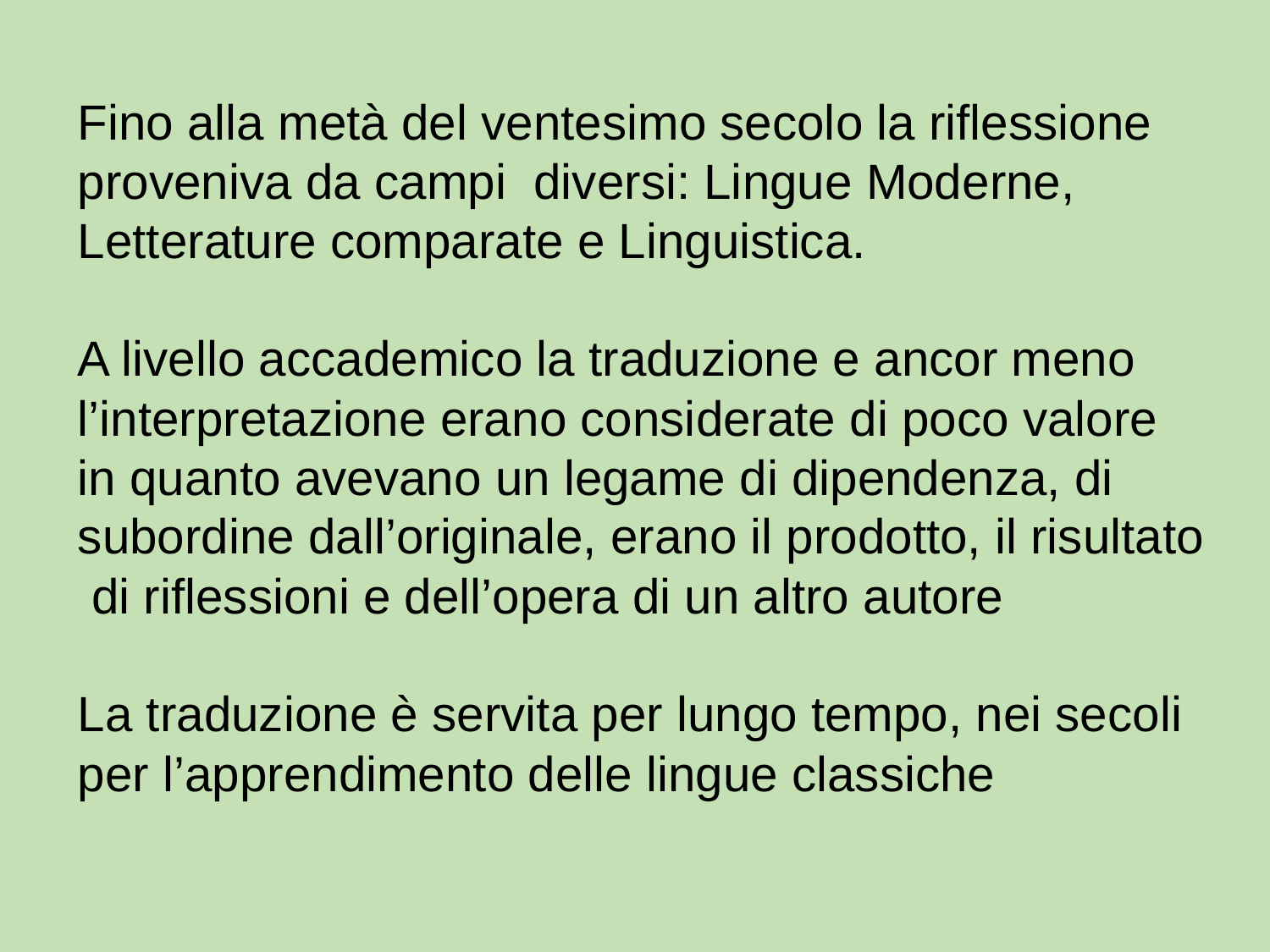

Fino alla metà del ventesimo secolo la riflessione proveniva da campi  diversi: Lingue Moderne, Letterature comparate e Linguistica.

A livello accademico la traduzione e ancor meno l’interpretazione erano considerate di poco valore in quanto avevano un legame di dipendenza, di subordine dall’originale, erano il prodotto, il risultato  di riflessioni e dell’opera di un altro autore

La traduzione è servita per lungo tempo, nei secoli per l’apprendimento delle lingue classiche